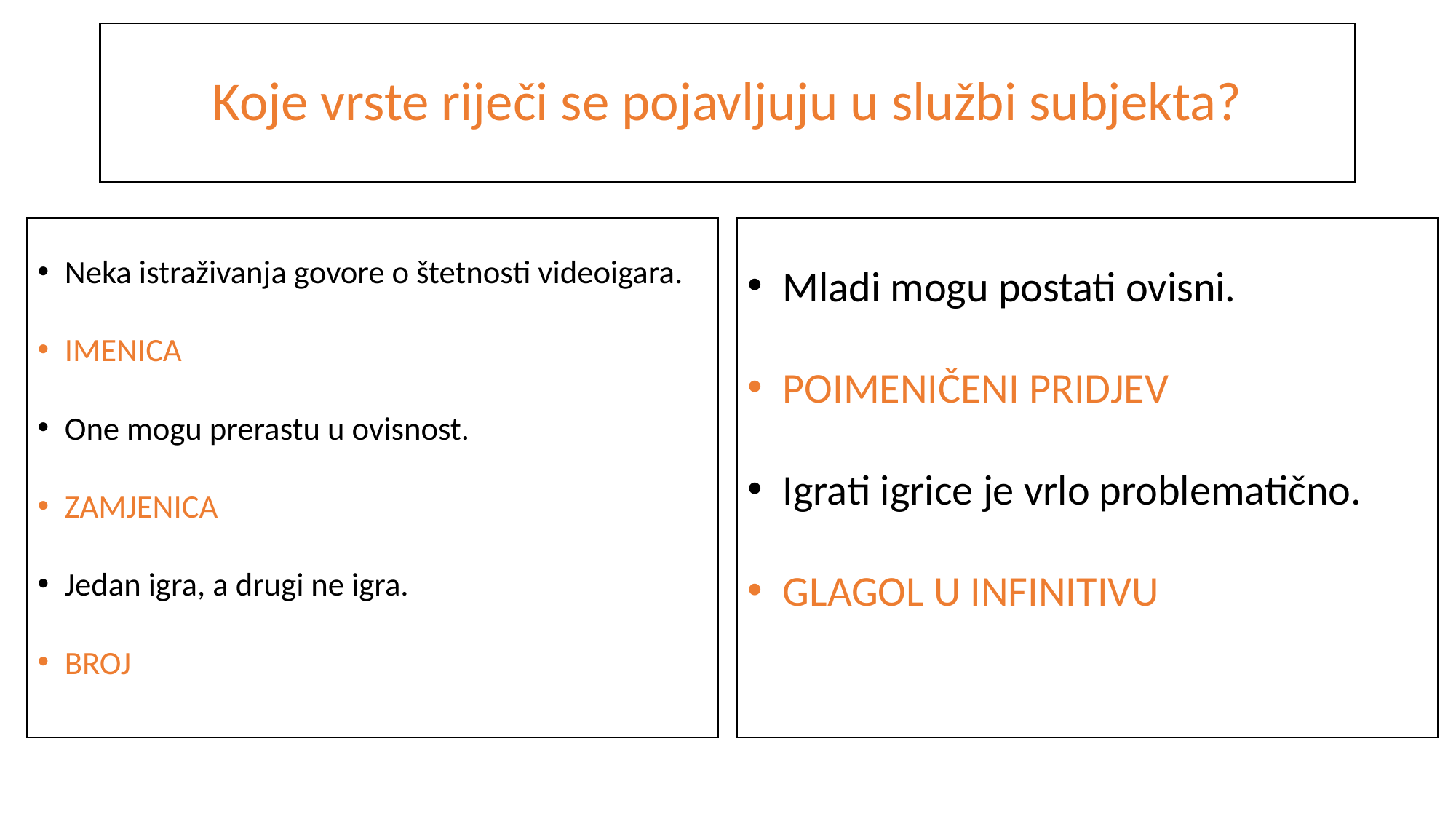

# Koje vrste riječi se pojavljuju u službi subjekta?
Neka istraživanja govore o štetnosti videoigara.
IMENICA
One mogu prerastu u ovisnost.
ZAMJENICA
Jedan igra, a drugi ne igra.
BROJ

Mladi mogu postati ovisni.
POIMENIČENI PRIDJEV
Igrati igrice je vrlo problematično.
GLAGOL U INFINITIVU